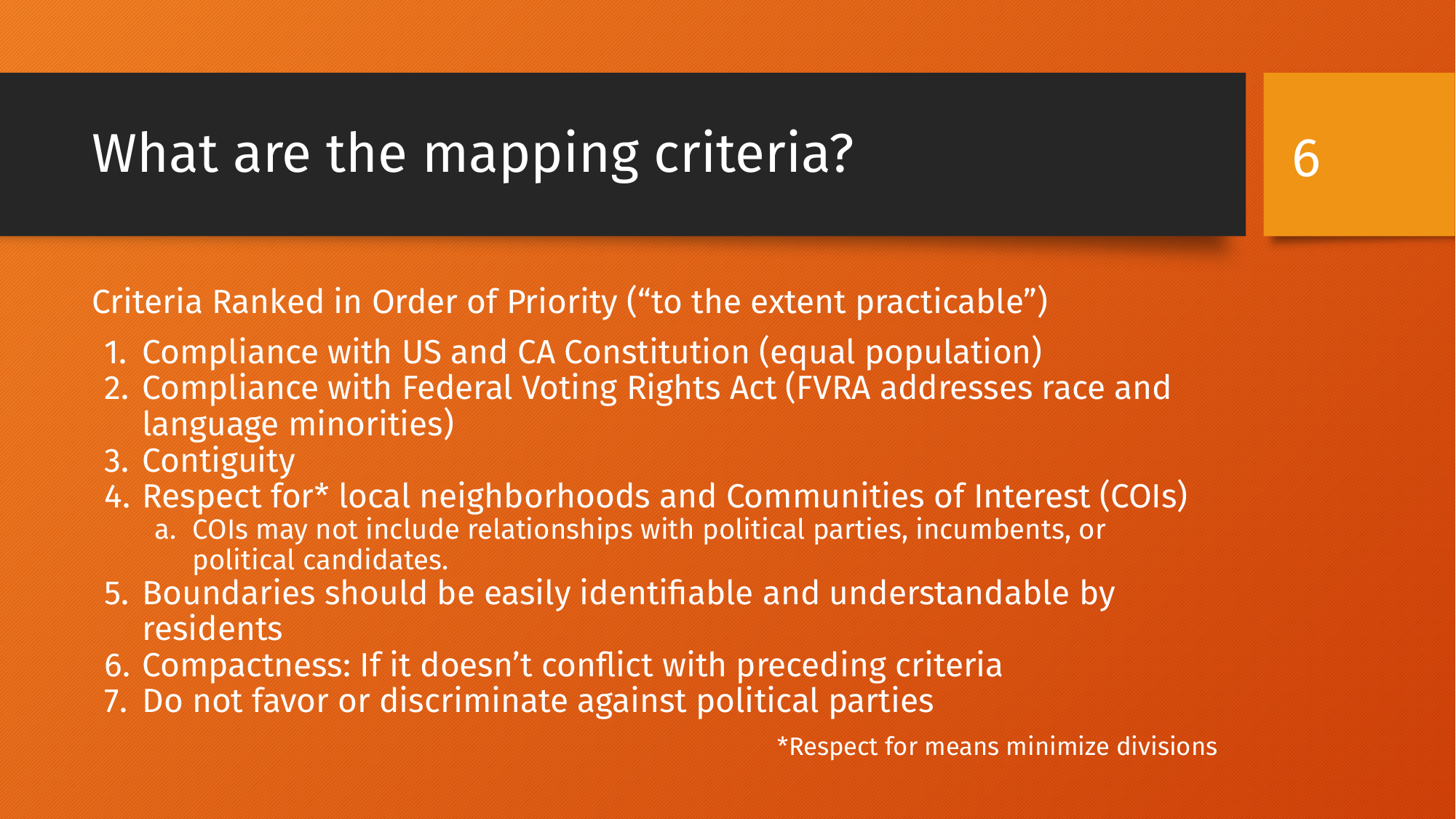

6
# What are the mapping criteria?
Criteria Ranked in Order of Priority (“to the extent practicable”)
Compliance with US and CA Constitution (equal population)
Compliance with Federal Voting Rights Act (FVRA addresses race and language minorities)
Contiguity
Respect for* local neighborhoods and Communities of Interest (COIs)
COIs may not include relationships with political parties, incumbents, or political candidates.
Boundaries should be easily identifiable and understandable by residents
Compactness: If it doesn’t conflict with preceding criteria
Do not favor or discriminate against political parties
*Respect for means minimize divisions